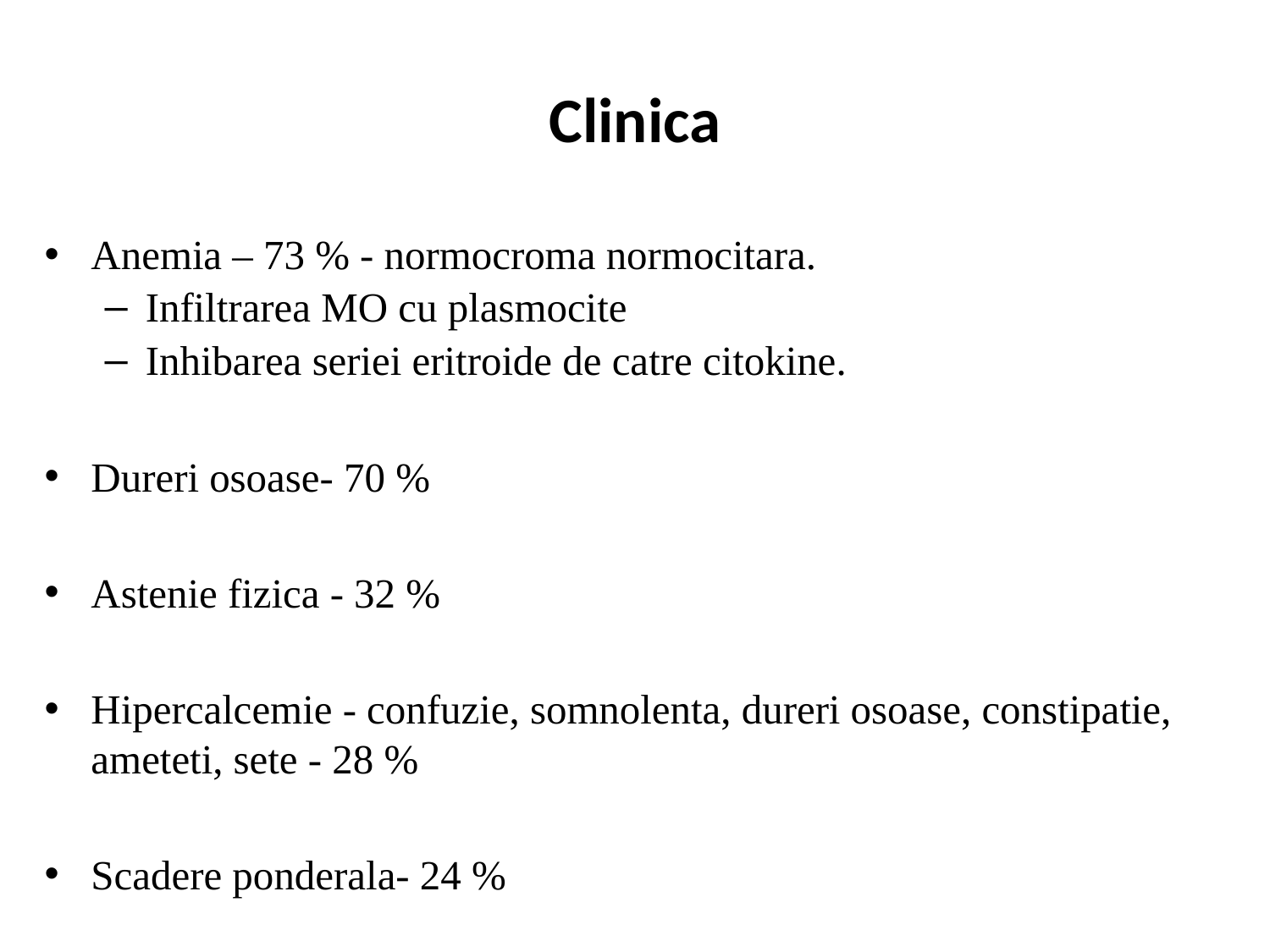

Clinica
Anemia – 73 % - normocroma normocitara.
Infiltrarea MO cu plasmocite
Inhibarea seriei eritroide de catre citokine.

Dureri osoase- 70 %

Astenie fizica - 32 %

Hipercalcemie - confuzie, somnolenta, dureri osoase, constipatie, ameteti, sete - 28 %

Scadere ponderala- 24 %